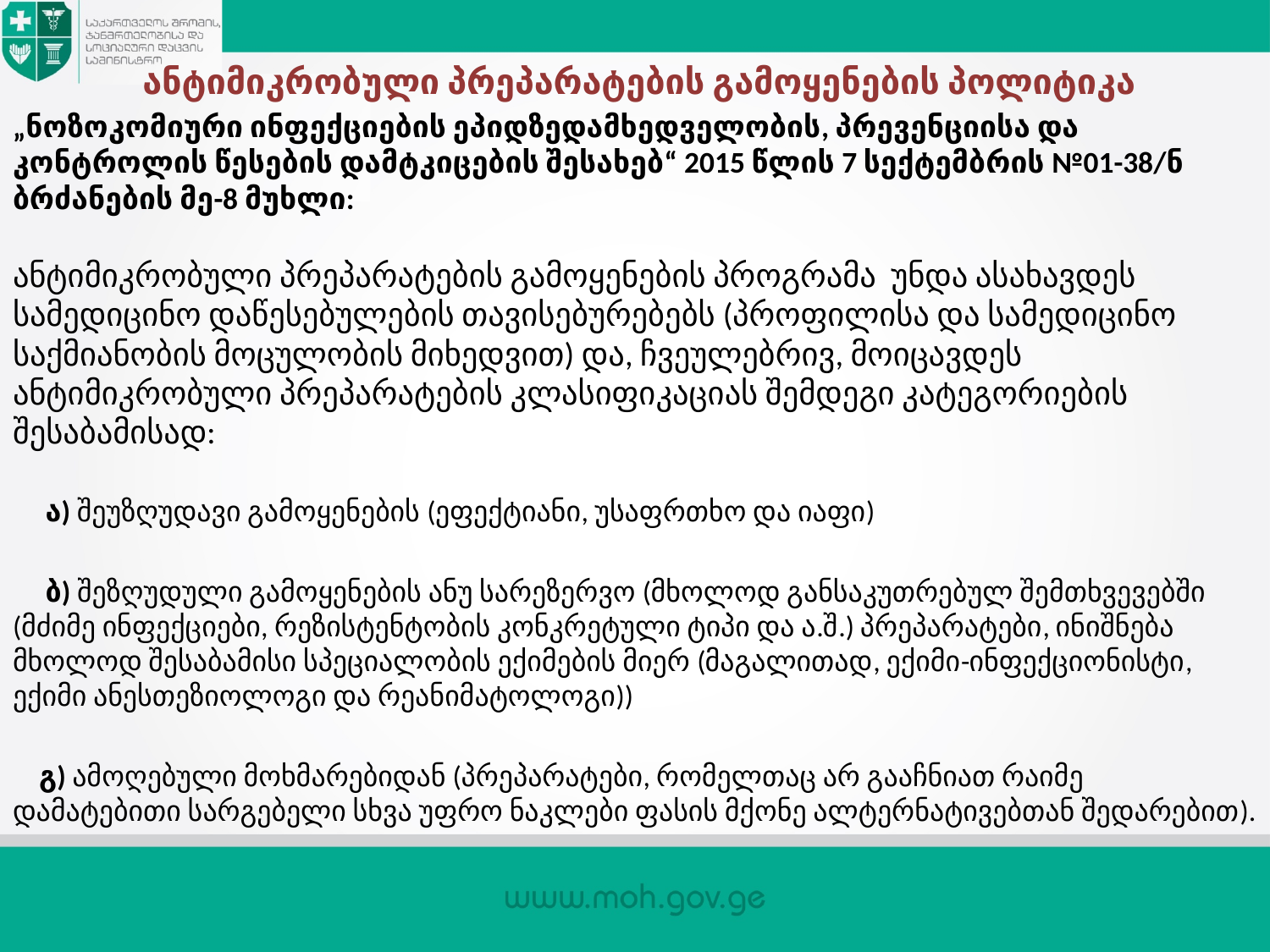

ანტიმიკრობული პრეპარატების გამოყენების პოლიტიკა
„ნოზოკომიური ინფექციების ეპიდზედამხედველობის, პრევენციისა და კონტროლის წესების დამტკიცების შესახებ“ 2015 წლის 7 სექტემბრის №01-38/ნ ბრძანების მე-8 მუხლი:

ანტიმიკრობული პრეპარატების გამოყენების პროგრამა  უნდა ასახავდეს სამედიცინო დაწესებულების თავისებურებებს (პროფილისა და სამედიცინო საქმიანობის მოცულობის მიხედვით) და, ჩვეულებრივ, მოიცავდეს ანტიმიკრობული პრეპარატების კლასიფიკაციას შემდეგი კატეგორიების შესაბამისად:

     ა) შეუზღუდავი გამოყენების (ეფექტიანი, უსაფრთხო და იაფი)

     ბ) შეზღუდული გამოყენების ანუ სარეზერვო (მხოლოდ განსაკუთრებულ შემთხვევებში (მძიმე ინფექციები, რეზისტენტობის კონკრეტული ტიპი და ა.შ.) პრეპარატები, ინიშნება მხოლოდ შესაბამისი სპეციალობის ექიმების მიერ (მაგალითად, ექიმი-ინფექციონისტი, ექიმი ანესთეზიოლოგი და რეანიმატოლოგი))

    გ) ამოღებული მოხმარებიდან (პრეპარატები, რომელთაც არ გააჩნიათ რაიმე დამატებითი სარგებელი სხვა უფრო ნაკლები ფასის მქონე ალტერნატივებთან შედარებით).